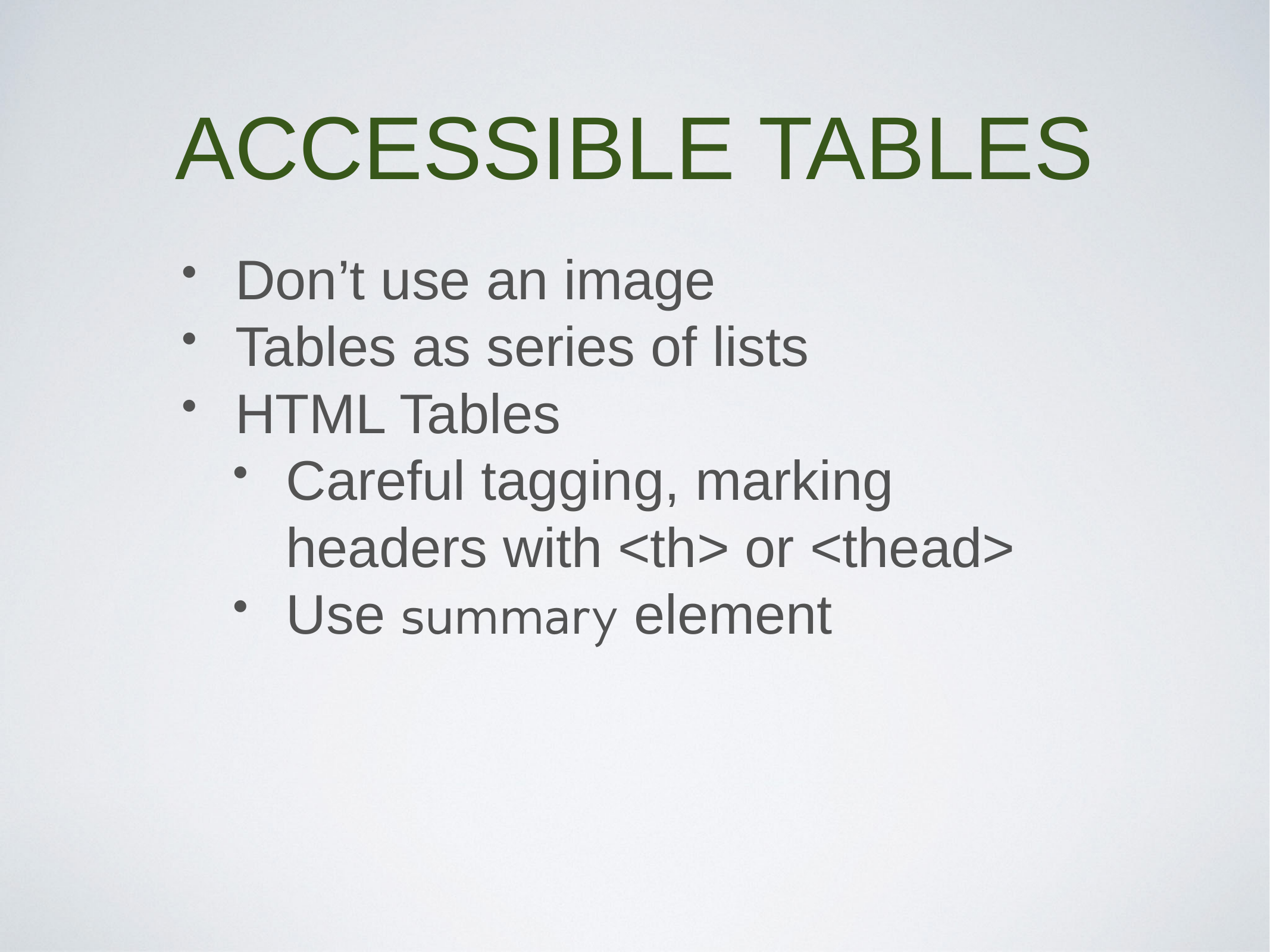

# Accessible Tables
Don’t use an image
Tables as series of lists
HTML Tables
Careful tagging, marking headers with <th> or <thead>
Use summary element